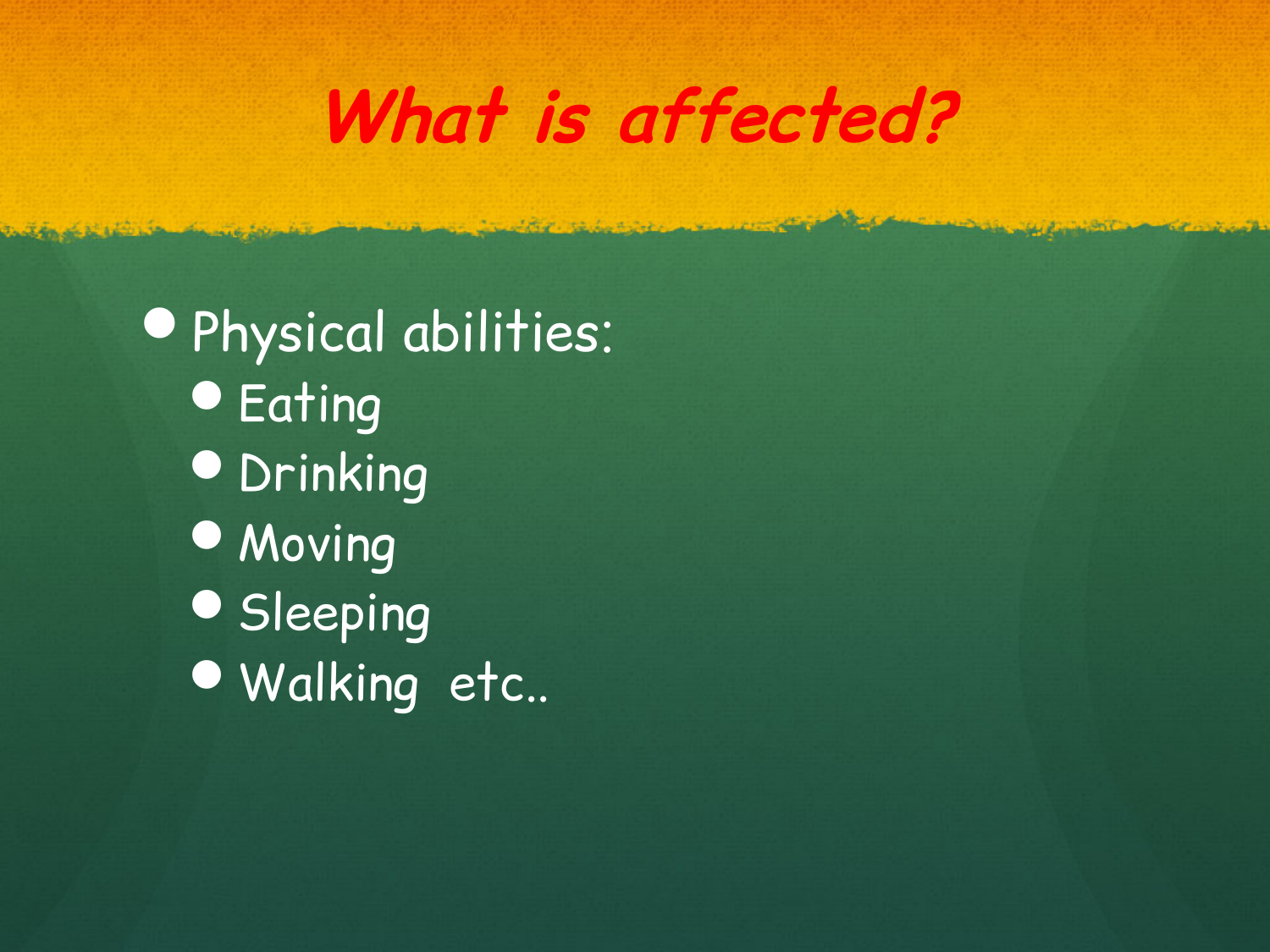

# What is affected?
Physical abilities:
Eating
Drinking
Moving
Sleeping
Walking  etc..